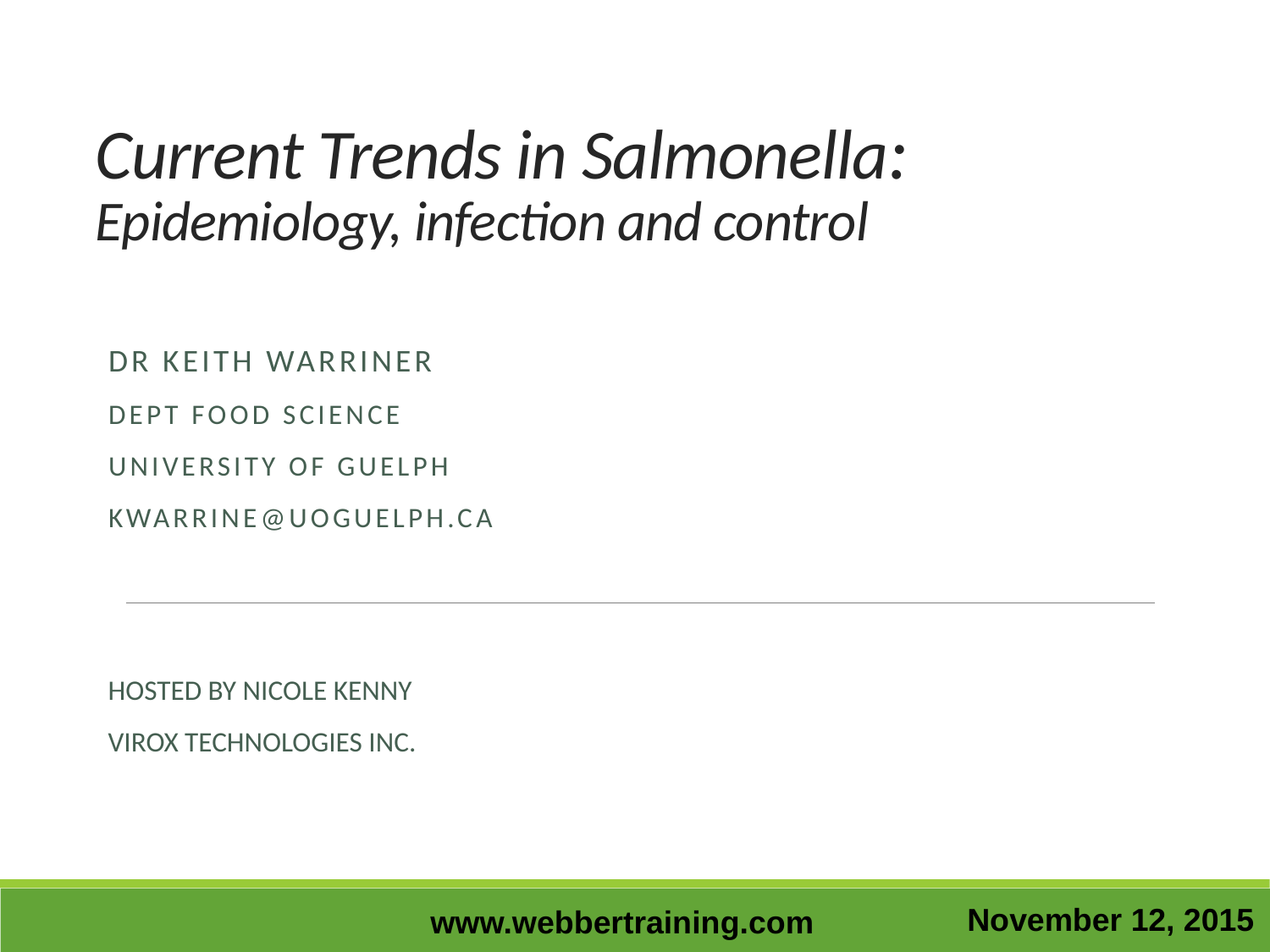

# Current Trends in Salmonella: Epidemiology, infection and control
DR KEITH WARRINER
DEPT FOOD SCIENCE
UNIVERSITY OF GUELPH
KWARRINE@UOGUELPH.CA
HOSTED BY NICOLE KENNY
VIROX TECHNOLOGIES INC.
November 12, 2015
www.webbertraining.com